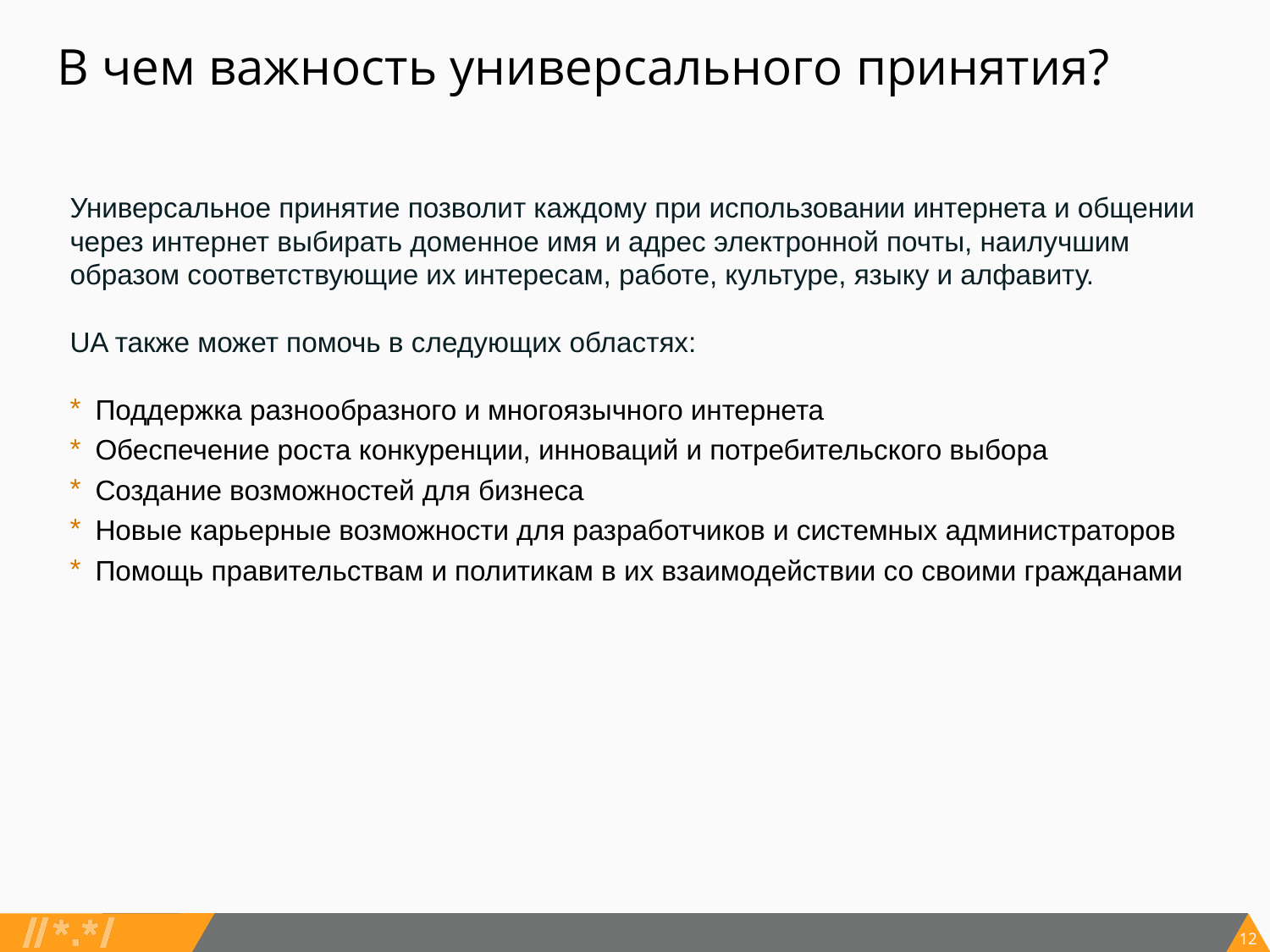

# В чем важность универсального принятия?
Универсальное принятие позволит каждому при использовании интернета и общении через интернет выбирать доменное имя и адрес электронной почты, наилучшим образом соответствующие их интересам, работе, культуре, языку и алфавиту.

UA также может помочь в следующих областях:

Поддержка разнообразного и многоязычного интернета
Обеспечение роста конкуренции, инноваций и потребительского выбора
Создание возможностей для бизнеса
Новые карьерные возможности для разработчиков и системных администраторов
Помощь правительствам и политикам в их взаимодействии со своими гражданами